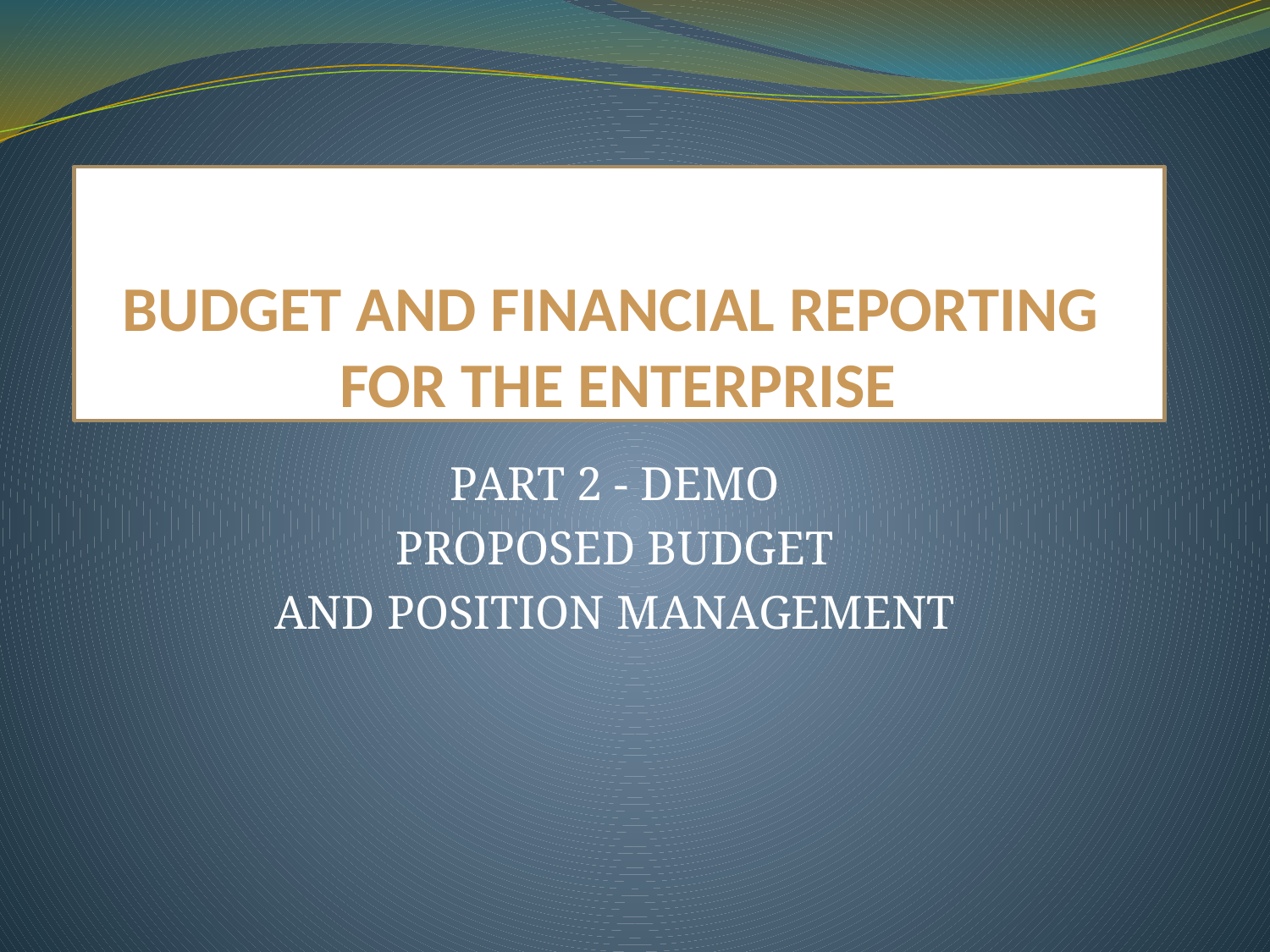

# BUDGET AND FINANCIAL REPORTING FOR THE ENTERPRISE
PART 2 - DEMO
PROPOSED BUDGET
AND POSITION MANAGEMENT